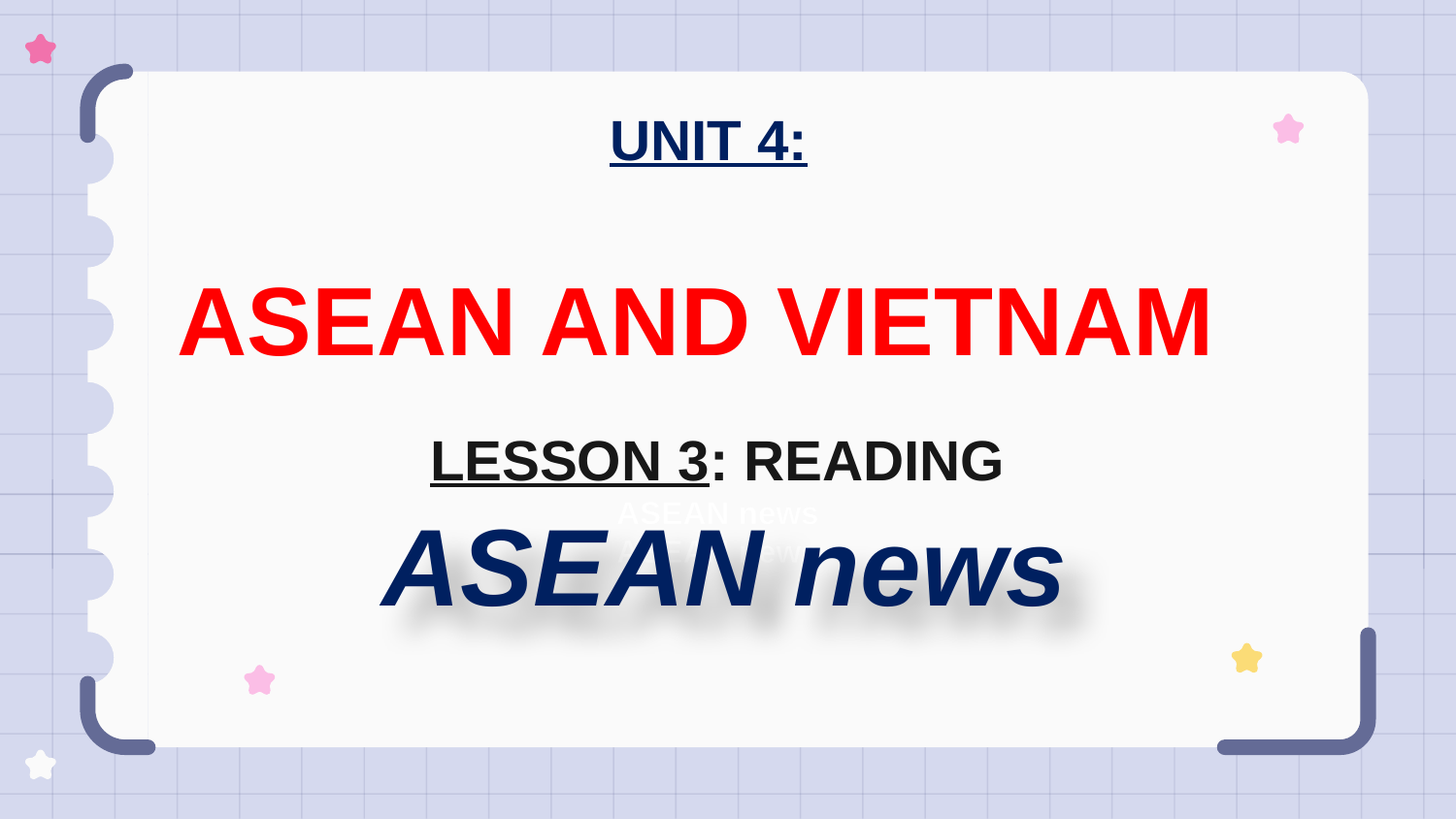

# UNIT 4: ASEAN AND VIETNAM
LESSON 3: READING
ASEAN news
ASEAN news
ASEAN news